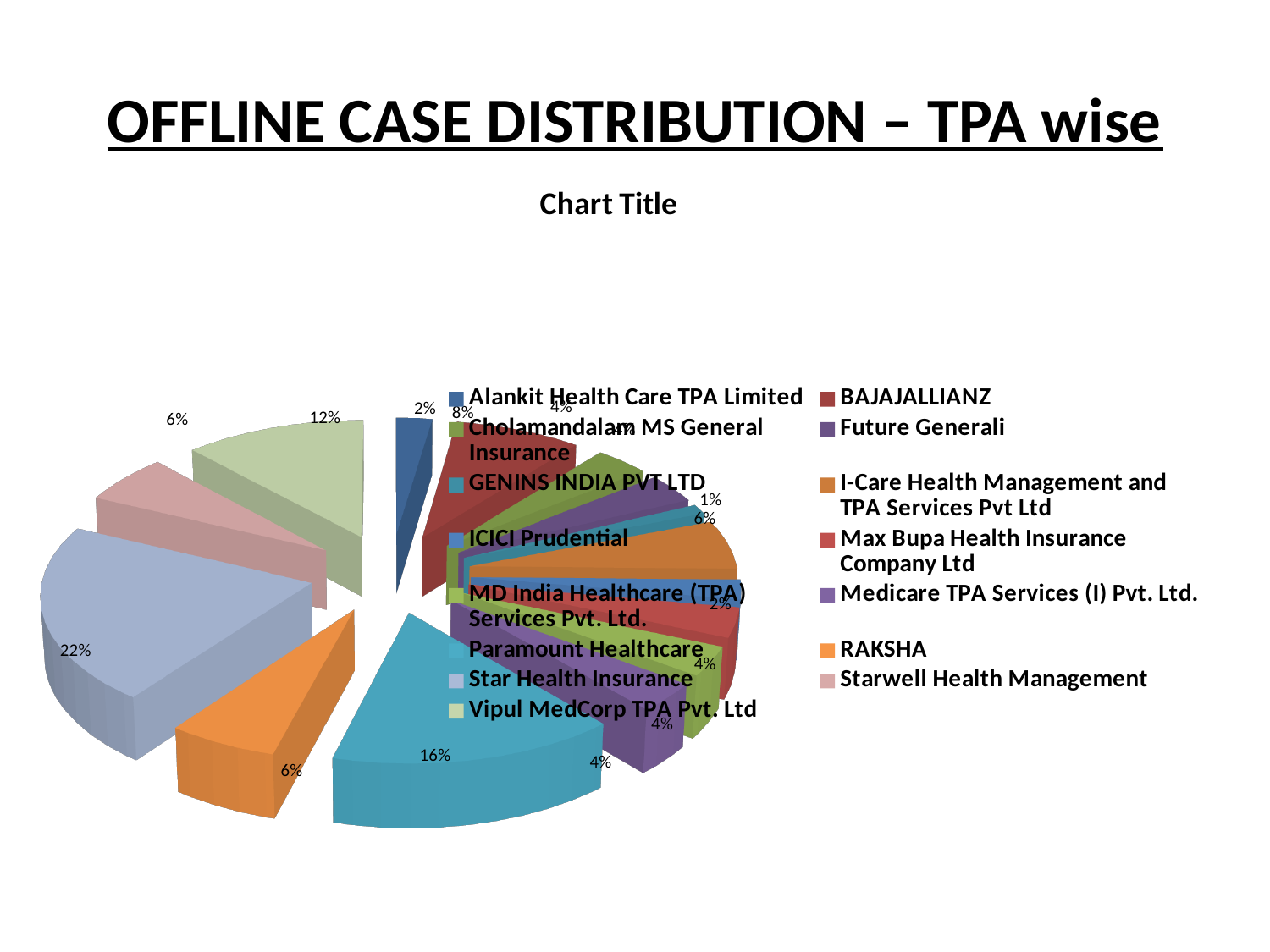

# OFFLINE CASE DISTRIBUTION – TPA wise

[unsupported chart]